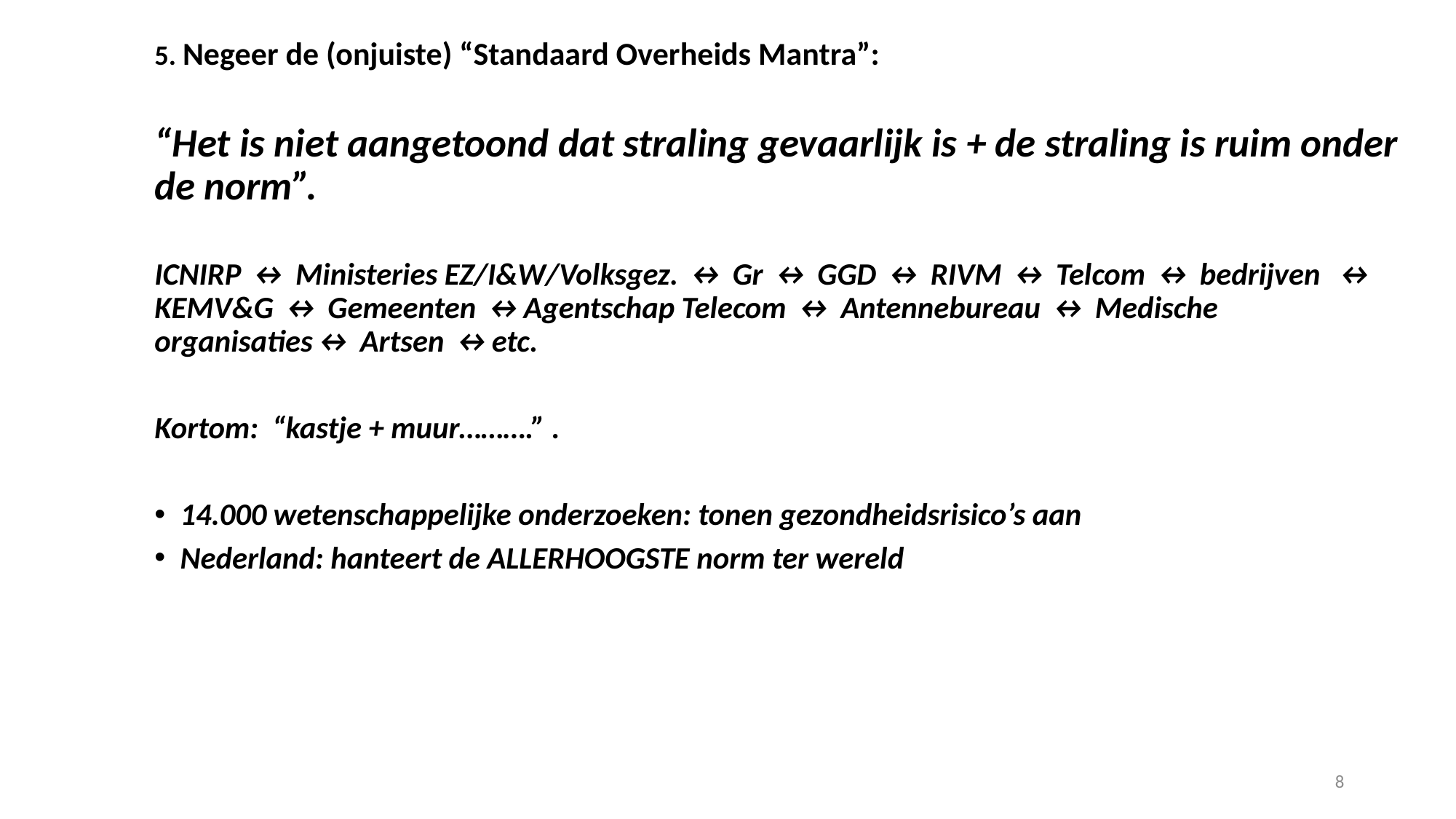

5. Negeer de (onjuiste) “Standaard Overheids Mantra”:

“Het is niet aangetoond dat straling gevaarlijk is + de straling is ruim onder de norm”.

ICNIRP ↔ Ministeries EZ/I&W/Volksgez. ↔ Gr ↔ GGD ↔ RIVM ↔ Telcom ↔ bedrijven  ↔ KEMV&G ↔ Gemeenten ↔Agentschap Telecom ↔ Antennebureau ↔ Medische organisaties↔ Artsen ↔etc.

Kortom:  “kastje + muur……….” .

14.000 wetenschappelijke onderzoeken: tonen gezondheidsrisico’s aan
Nederland: hanteert de ALLERHOOGSTE norm ter wereld

8